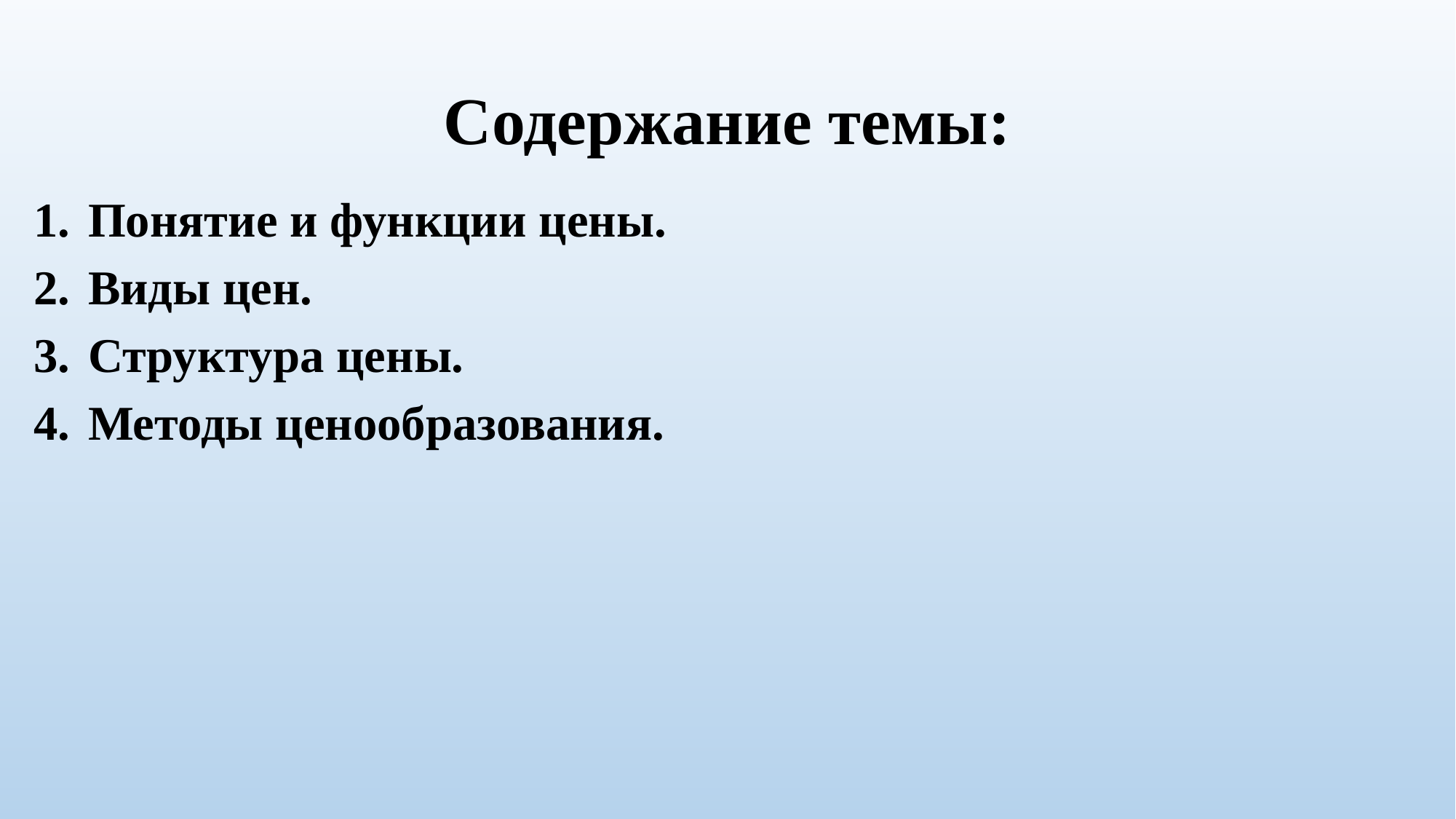

# Содержание темы:
Понятие и функции цены.
Виды цен.
Структура цены.
Методы ценообразования.